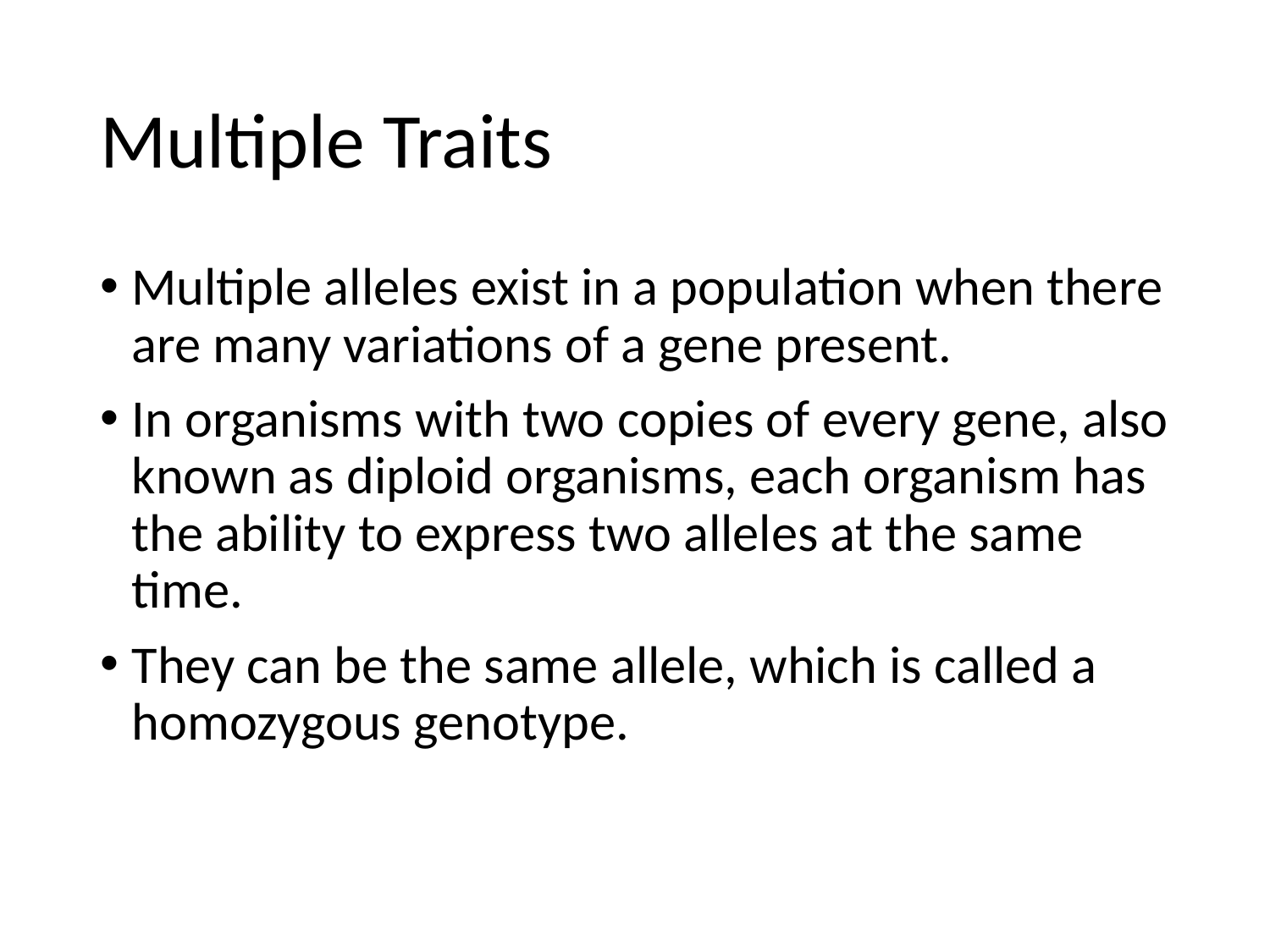

# Multiple Traits
Multiple alleles exist in a population when there are many variations of a gene present.
In organisms with two copies of every gene, also known as diploid organisms, each organism has the ability to express two alleles at the same time.
They can be the same allele, which is called a homozygous genotype.